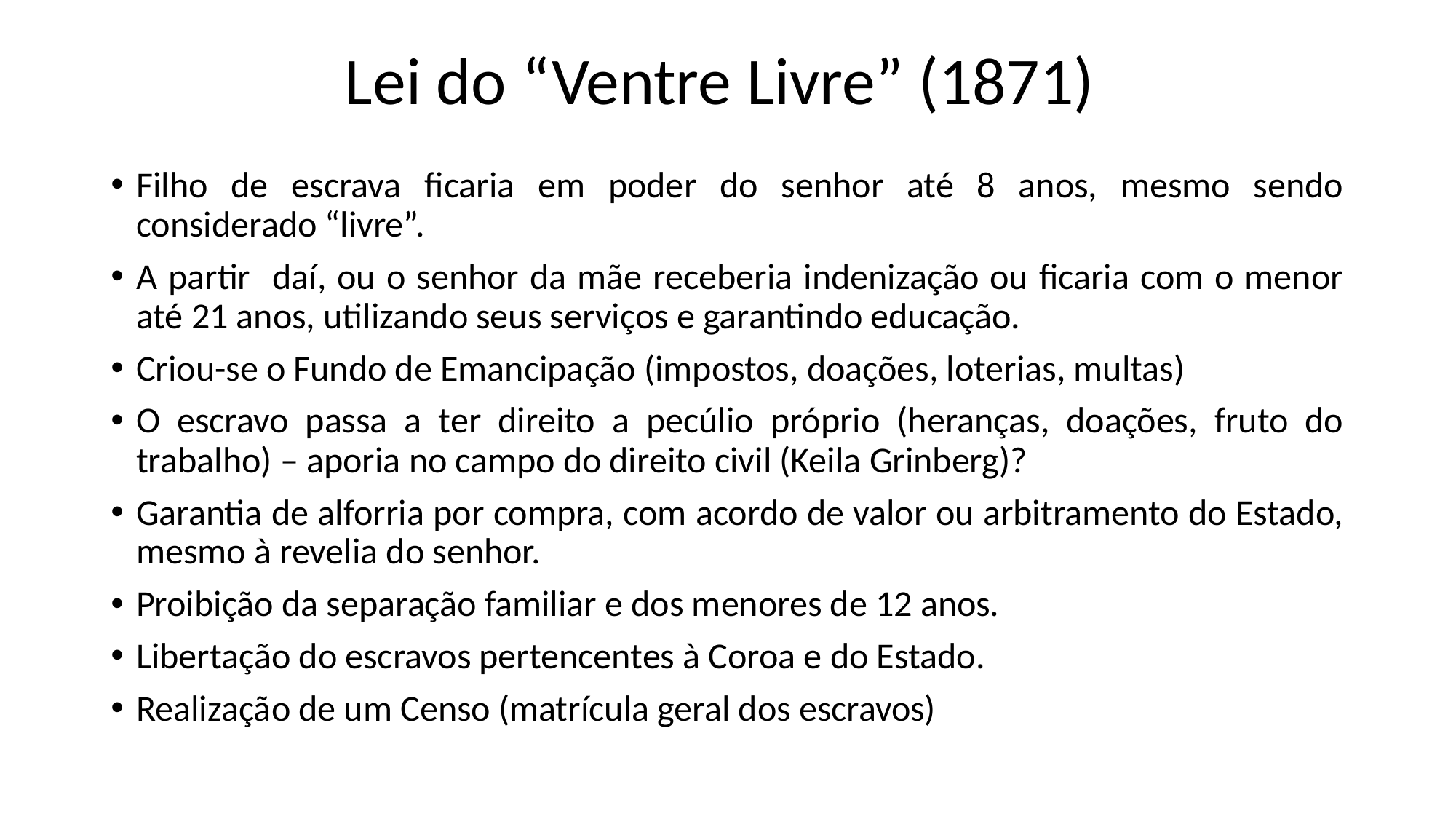

# Lei do “Ventre Livre” (1871)
Filho de escrava ficaria em poder do senhor até 8 anos, mesmo sendo considerado “livre”.
A partir  daí, ou o senhor da mãe receberia indenização ou ficaria com o menor até 21 anos, utilizando seus serviços e garantindo educação.
Criou-se o Fundo de Emancipação (impostos, doações, loterias, multas)
O escravo passa a ter direito a pecúlio próprio (heranças, doações, fruto do trabalho) – aporia no campo do direito civil (Keila Grinberg)?
Garantia de alforria por compra, com acordo de valor ou arbitramento do Estado, mesmo à revelia do senhor.
Proibição da separação familiar e dos menores de 12 anos.
Libertação do escravos pertencentes à Coroa e do Estado.
Realização de um Censo (matrícula geral dos escravos)